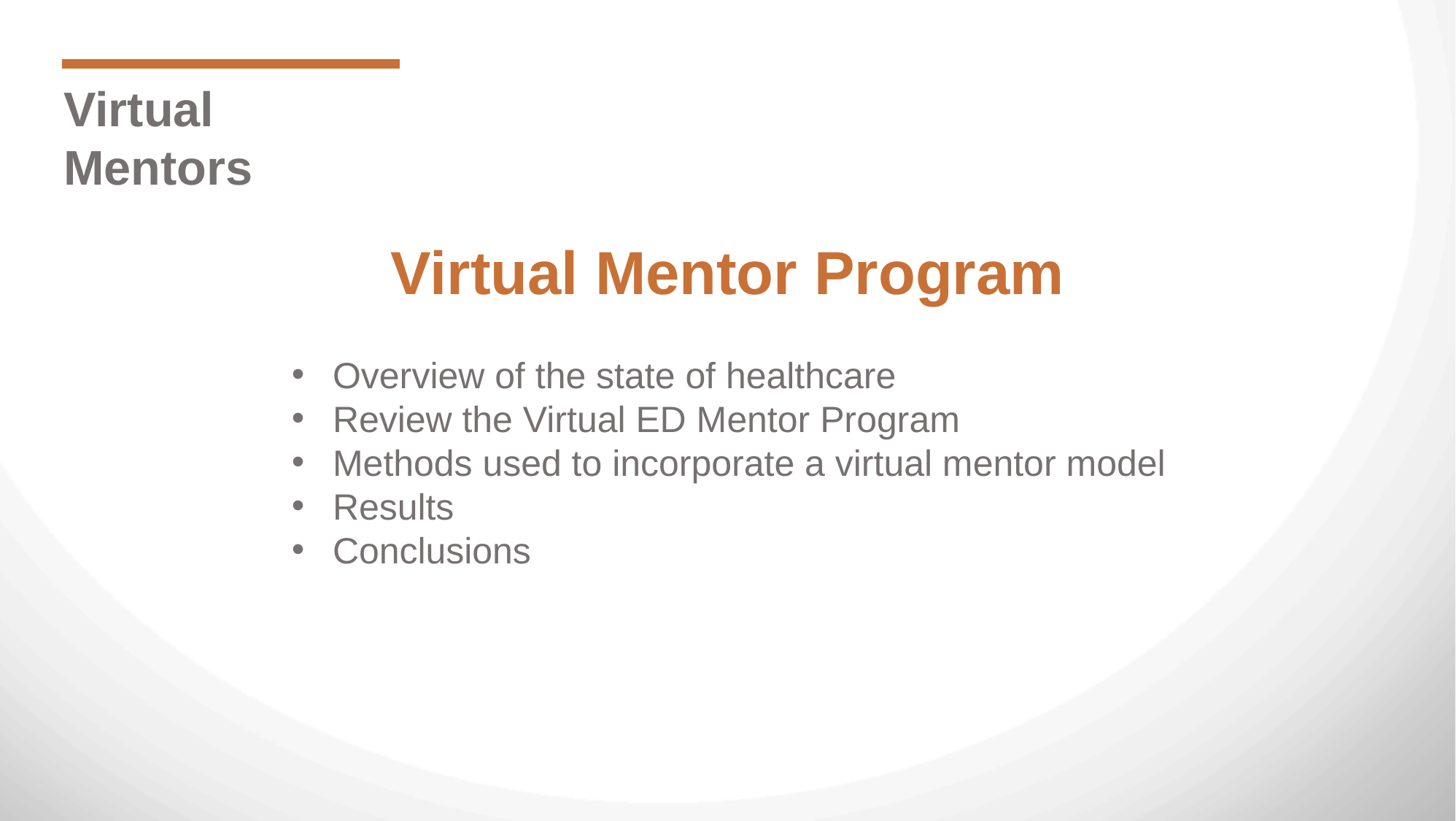

Virtual Mentors
Virtual Mentor Program
Overview of the state of healthcare
Review the Virtual ED Mentor Program
Methods used to incorporate a virtual mentor model
Results
Conclusions